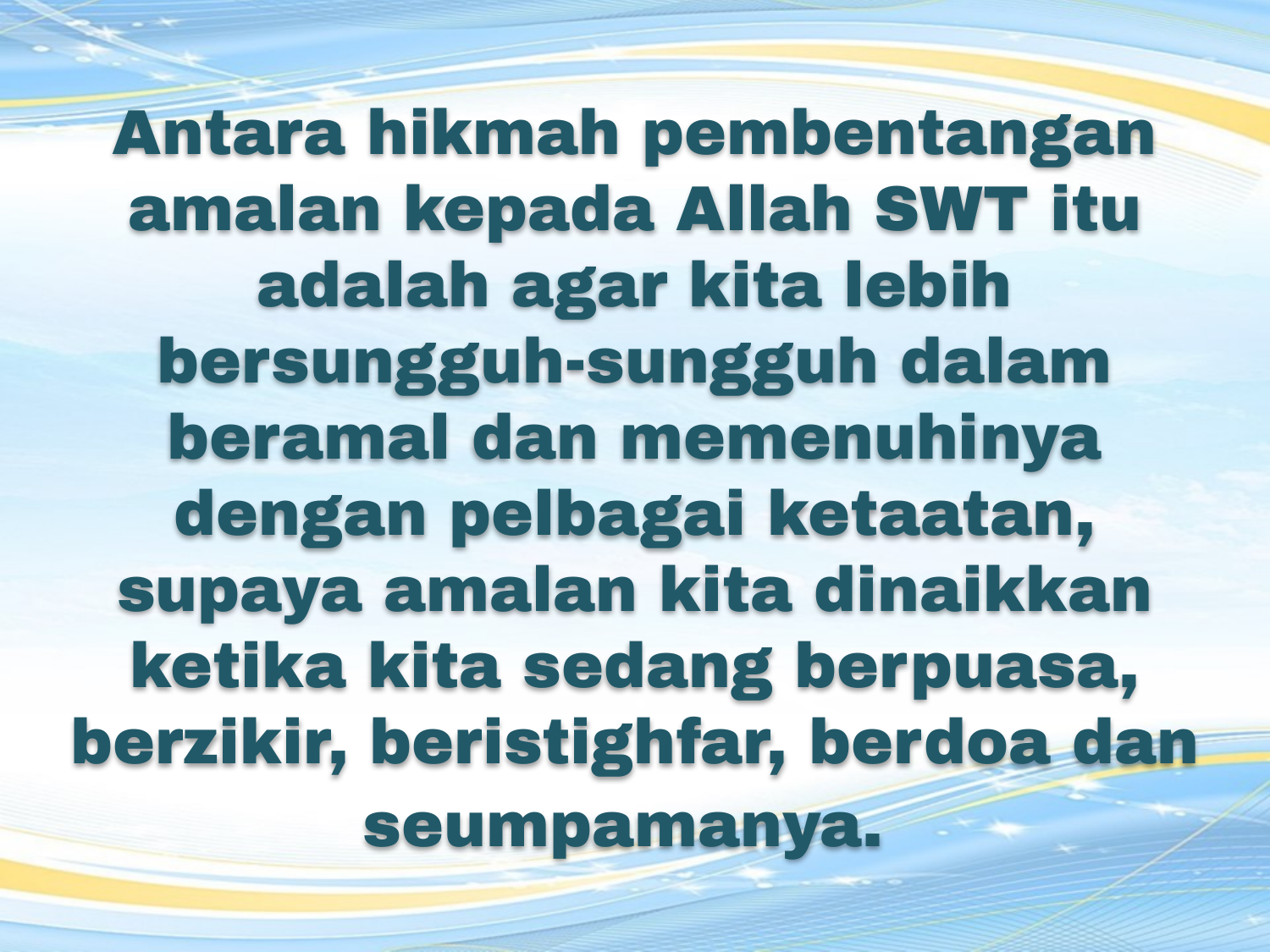

Antara hikmah pembentangan amalan kepada Allah SWT itu adalah agar kita lebih bersungguh-sungguh dalam beramal dan memenuhinya dengan pelbagai ketaatan, supaya amalan kita dinaikkan ketika kita sedang berpuasa, berzikir, beristighfar, berdoa dan seumpamanya.